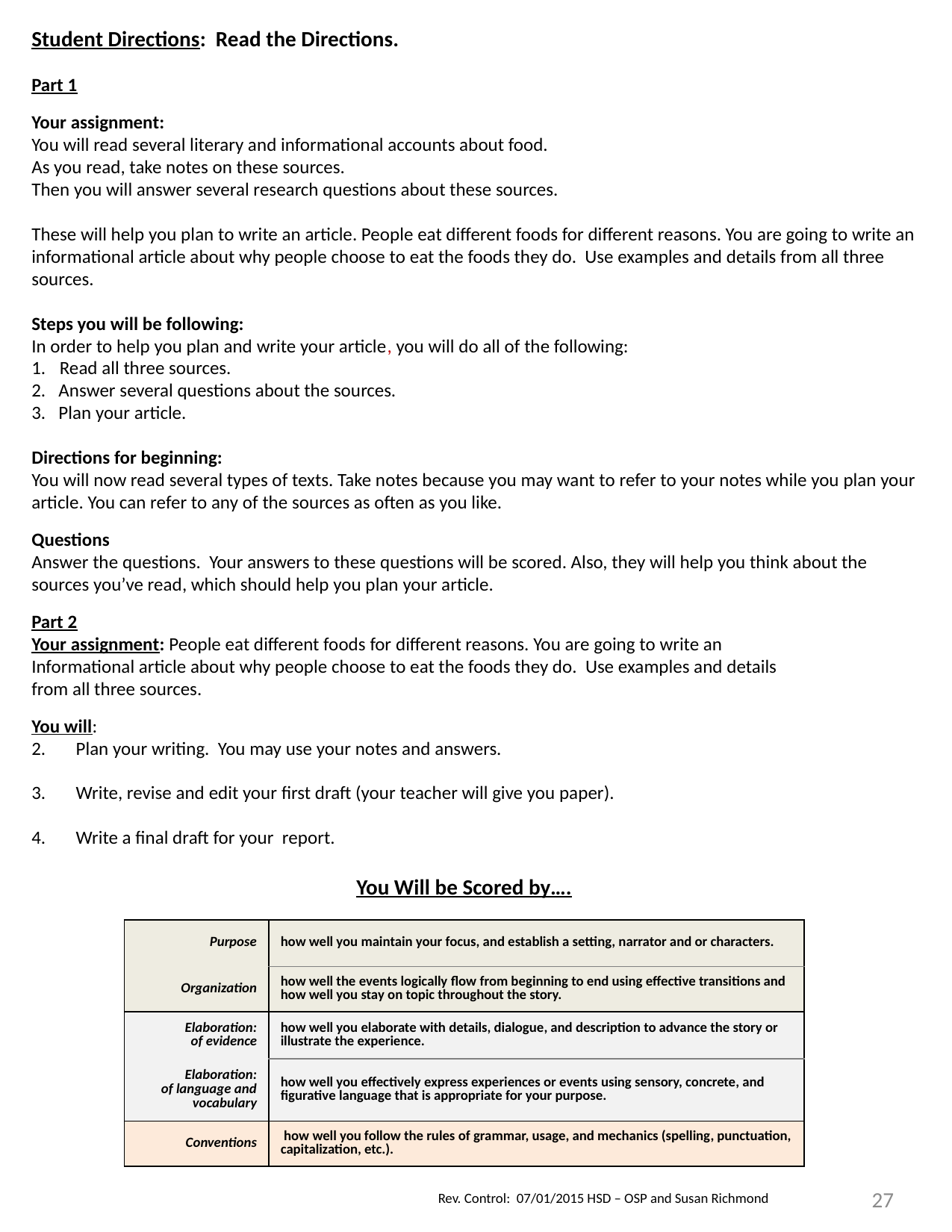

Student Directions:  Read the Directions.

Part 1

Your assignment:
You will read several literary and informational accounts about food.
As you read, take notes on these sources.
Then you will answer several research questions about these sources.

These will help you plan to write an article. People eat different foods for different reasons. You are going to write an
informational article about why people choose to eat the foods they do.  Use examples and details from all three
sources.

Steps you will be following:
In order to help you plan and write your article, you will do all of the following:
Read all three sources.
2.   Answer several questions about the sources.
3.   Plan your article.

Directions for beginning:
You will now read several types of texts. Take notes because you may want to refer to your notes while you plan your article. You can refer to any of the sources as often as you like.

Questions
Answer the questions.  Your answers to these questions will be scored. Also, they will help you think about the sources you’ve read, which should help you plan your article.

Part 2
Your assignment: People eat different foods for different reasons. You are going to write an
Informational article about why people choose to eat the foods they do.  Use examples and details
from all three sources.

You will:
Plan your writing.  You may use your notes and answers.

Write, revise and edit your first draft (your teacher will give you paper).

Write a final draft for your  report.

You Will be Scored by….
| Purpose | how well you maintain your focus, and establish a setting, narrator and or characters. |
| --- | --- |
| Organization | how well the events logically flow from beginning to end using effective transitions and how well you stay on topic throughout the story. |
| Elaboration: of evidence | how well you elaborate with details, dialogue, and description to advance the story or illustrate the experience. |
| Elaboration: of language and vocabulary | how well you effectively express experiences or events using sensory, concrete, and figurative language that is appropriate for your purpose. |
| Conventions | how well you follow the rules of grammar, usage, and mechanics (spelling, punctuation, capitalization, etc.). |
27